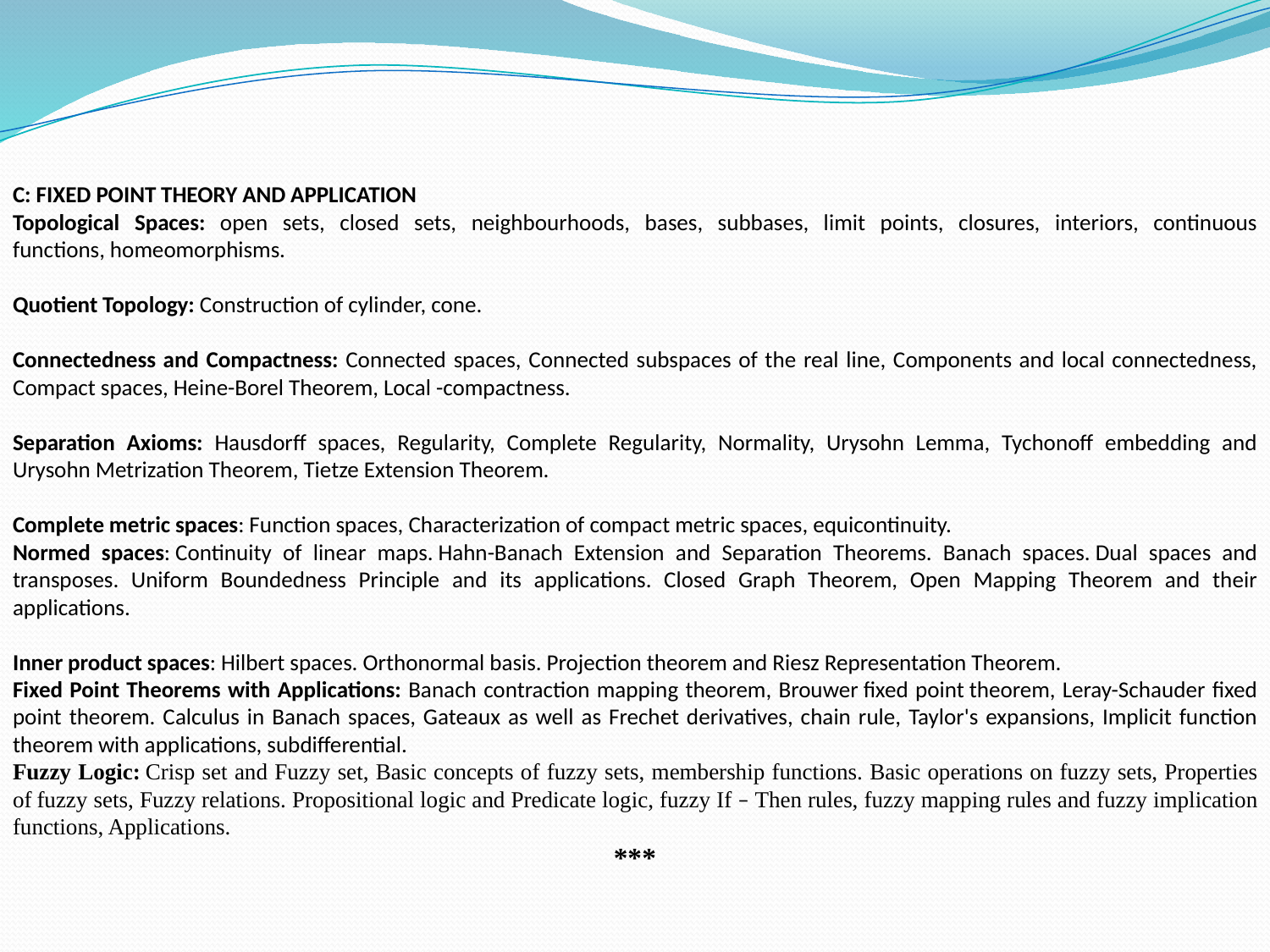

C: FIXED POINT THEORY AND APPLICATION
Topological Spaces: open sets, closed sets, neighbourhoods, bases, subbases, limit points, closures, interiors, continuous functions, homeomorphisms.

Quotient Topology: Construction of cylinder, cone.

Connectedness and Compactness: Connected spaces, Connected subspaces of the real line, Components and local connectedness, Compact spaces, Heine-Borel Theorem, Local -compactness.

Separation Axioms: Hausdorff spaces, Regularity, Complete Regularity, Normality, Urysohn Lemma, Tychonoff embedding and Urysohn Metrization Theorem, Tietze Extension Theorem.

Complete metric spaces: Function spaces, Characterization of compact metric spaces, equicontinuity.
Normed spaces: Continuity of linear maps. Hahn-Banach Extension and Separation Theorems. Banach spaces. Dual spaces and transposes. Uniform Boundedness Principle and its applications. Closed Graph Theorem, Open Mapping Theorem and their applications.

Inner product spaces: Hilbert spaces. Orthonormal basis. Projection theorem and Riesz Representation Theorem.
Fixed Point Theorems with Applications: Banach contraction mapping theorem, Brouwer fixed point theorem, Leray-Schauder fixed point theorem. Calculus in Banach spaces, Gateaux as well as Frechet derivatives, chain rule, Taylor's expansions, Implicit function theorem with applications, subdifferential.
Fuzzy Logic: Crisp set and Fuzzy set, Basic concepts of fuzzy sets, membership functions. Basic operations on fuzzy sets, Properties of fuzzy sets, Fuzzy relations. Propositional logic and Predicate logic, fuzzy If – Then rules, fuzzy mapping rules and fuzzy implication functions, Applications.
***